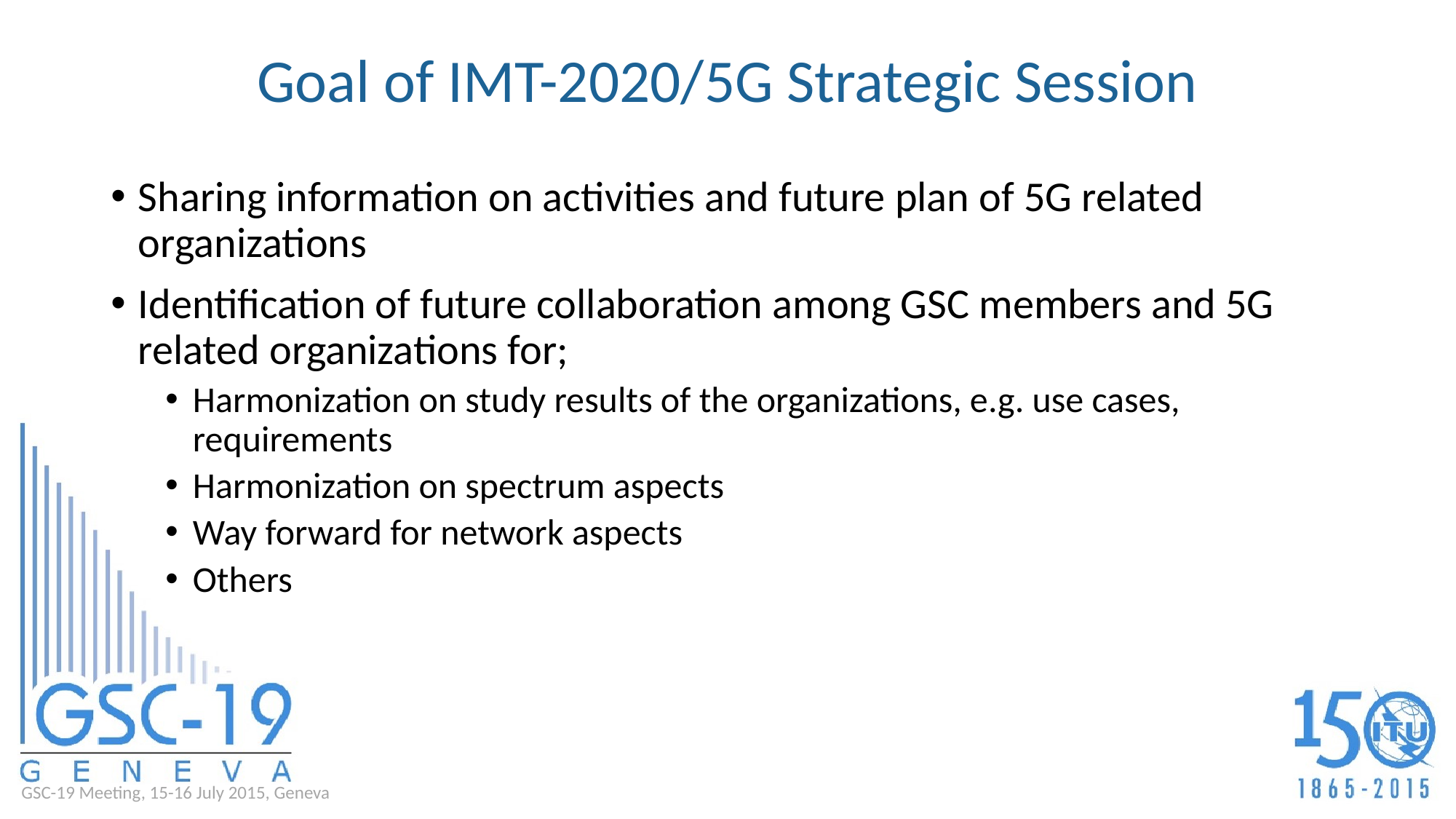

# Goal of IMT-2020/5G Strategic Session
Sharing information on activities and future plan of 5G related organizations
Identification of future collaboration among GSC members and 5G related organizations for;
Harmonization on study results of the organizations, e.g. use cases, requirements
Harmonization on spectrum aspects
Way forward for network aspects
Others